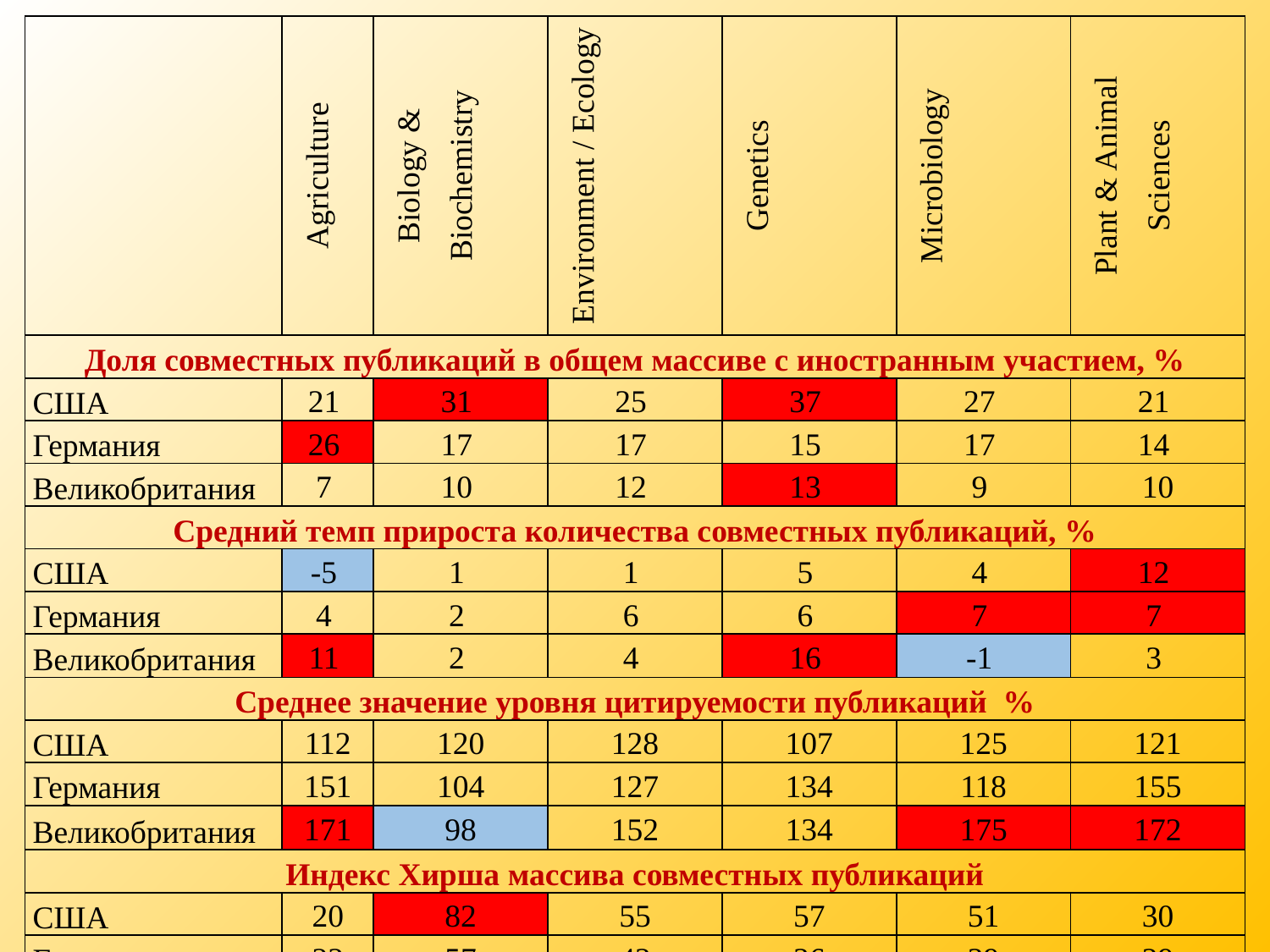

|  | Agriculture | Biology & Biochemistry | Environment / Ecology | Genetics | Microbiology | Plant & Animal Sciences |
| --- | --- | --- | --- | --- | --- | --- |
| Доля совместных публикаций в общем массиве с иностранным участием, % |  |  |  |  |  |  |
| США | 21 | 31 | 25 | 37 | 27 | 21 |
| Германия | 26 | 17 | 17 | 15 | 17 | 14 |
| Великобритания | 7 | 10 | 12 | 13 | 9 | 10 |
| Средний темп прироста количества совместных публикаций, % |  |  |  |  |  |  |
| США | -5 | 1 | 1 | 5 | 4 | 12 |
| Германия | 4 | 2 | 6 | 6 | 7 | 7 |
| Великобритания | 11 | 2 | 4 | 16 | -1 | 3 |
| Среднее значение уровня цитируемости публикаций % |  |  |  |  |  |  |
| США | 112 | 120 | 128 | 107 | 125 | 121 |
| Германия | 151 | 104 | 127 | 134 | 118 | 155 |
| Великобритания | 171 | 98 | 152 | 134 | 175 | 172 |
| Индекс Хирша массива совместных публикаций |  |  |  |  |  |  |
| США | 20 | 82 | 55 | 57 | 51 | 30 |
| Германия | 22 | 57 | 42 | 36 | 39 | 29 |
| Великобритания | 11 | 44 | 42 | 33 | 35 | 28 |